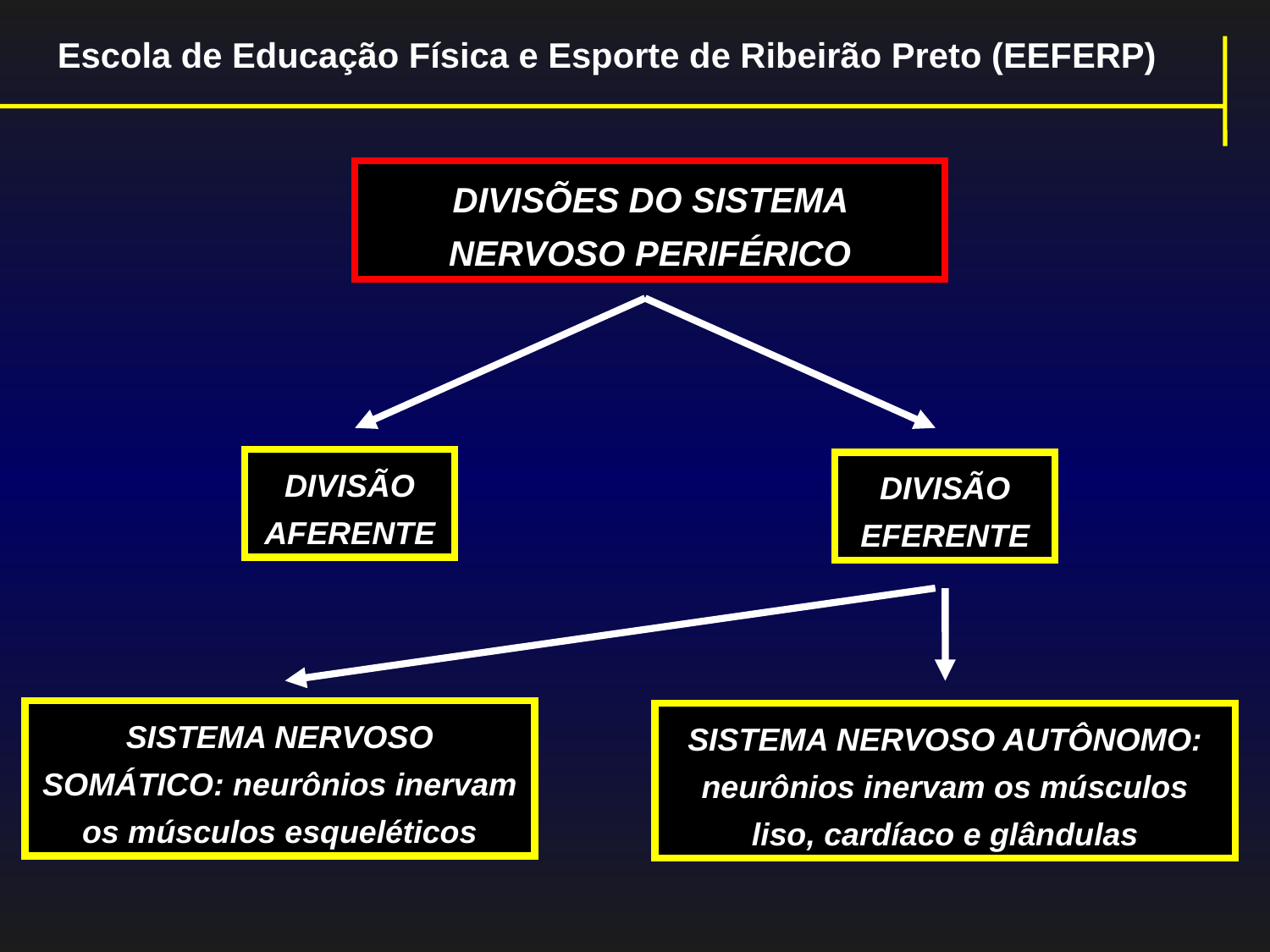

Escola de Educação Física e Esporte de Ribeirão Preto (EEFERP)

DIVISÕES DO SISTEMA NERVOSO PERIFÉRICO

DIVISÃO AFERENTE
DIVISÃO EFERENTE

SISTEMA NERVOSO SOMÁTICO: neurônios inervam os músculos esqueléticos
SISTEMA NERVOSO AUTÔNOMO: neurônios inervam os músculos liso, cardíaco e glândulas